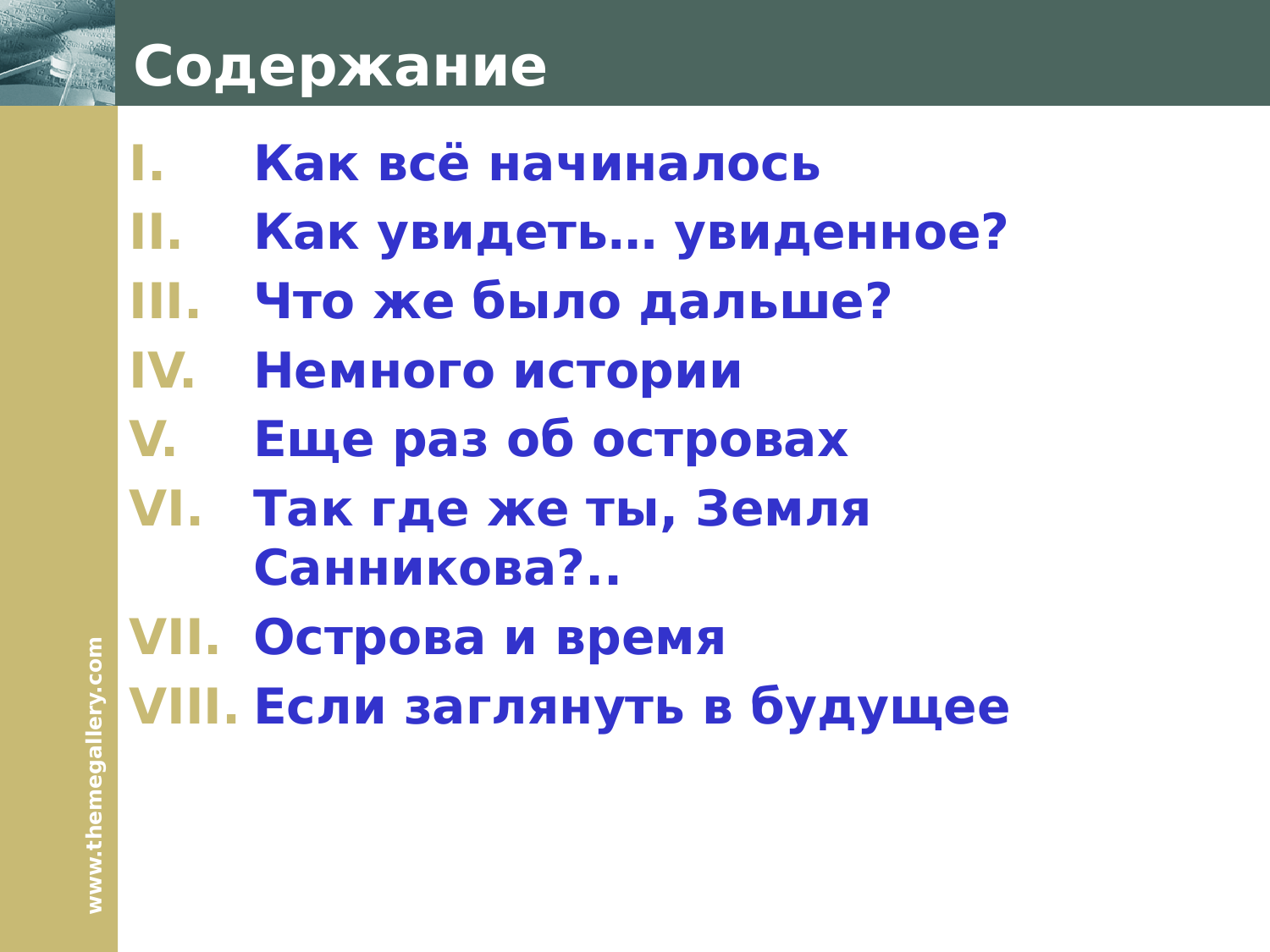

# Содержание
Как всё начиналось
Как увидеть… увиденное?
Что же было дальше?
Немного истории
Еще раз об островах
Так где же ты, Земля Санникова?..
Острова и время
Если заглянуть в будущее